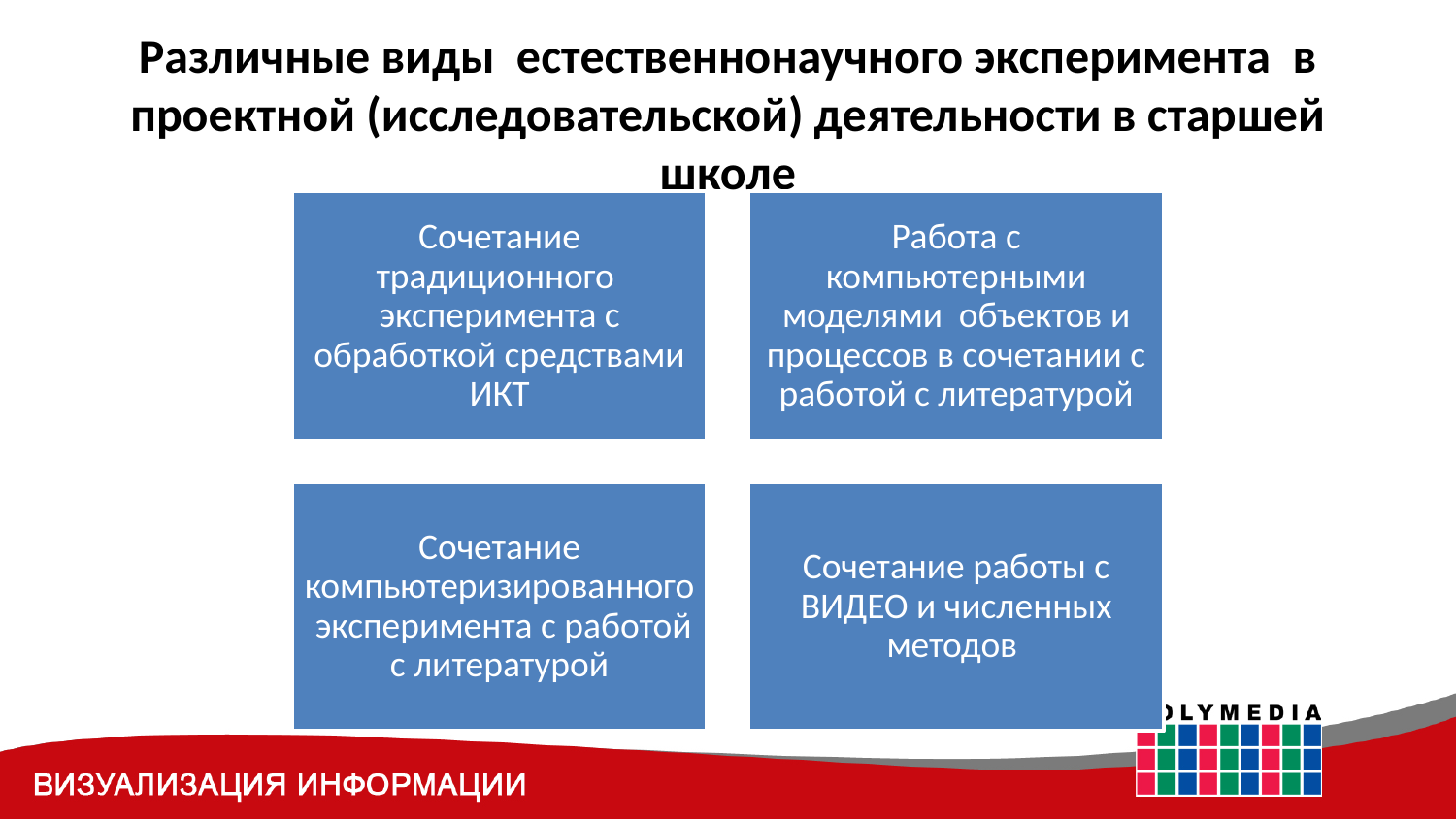

# Различные виды  естественнонаучного эксперимента  в проектной (исследовательской) деятельности в старшей школе
Сочетание традиционного  эксперимента с обработкой средствами ИКТ
Работа с компьютерными моделями  объектов и процессов в сочетании с работой с литературой
Сочетание компьютеризированного  эксперимента с работой с литературой
Сочетание работы с ВИДЕО и численных методов